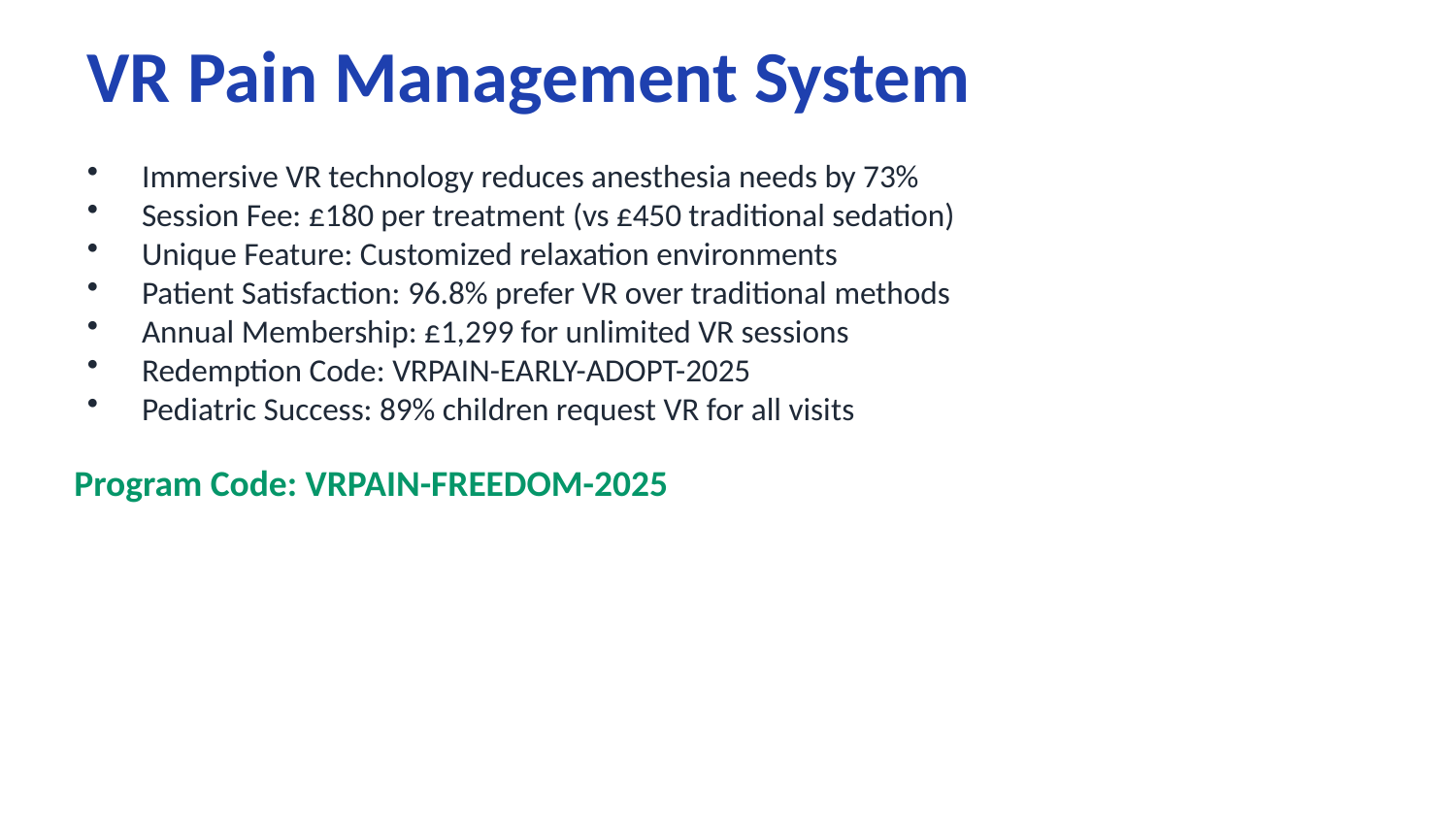

VR Pain Management System
Immersive VR technology reduces anesthesia needs by 73%
Session Fee: £180 per treatment (vs £450 traditional sedation)
Unique Feature: Customized relaxation environments
Patient Satisfaction: 96.8% prefer VR over traditional methods
Annual Membership: £1,299 for unlimited VR sessions
Redemption Code: VRPAIN-EARLY-ADOPT-2025
Pediatric Success: 89% children request VR for all visits
Program Code: VRPAIN-FREEDOM-2025